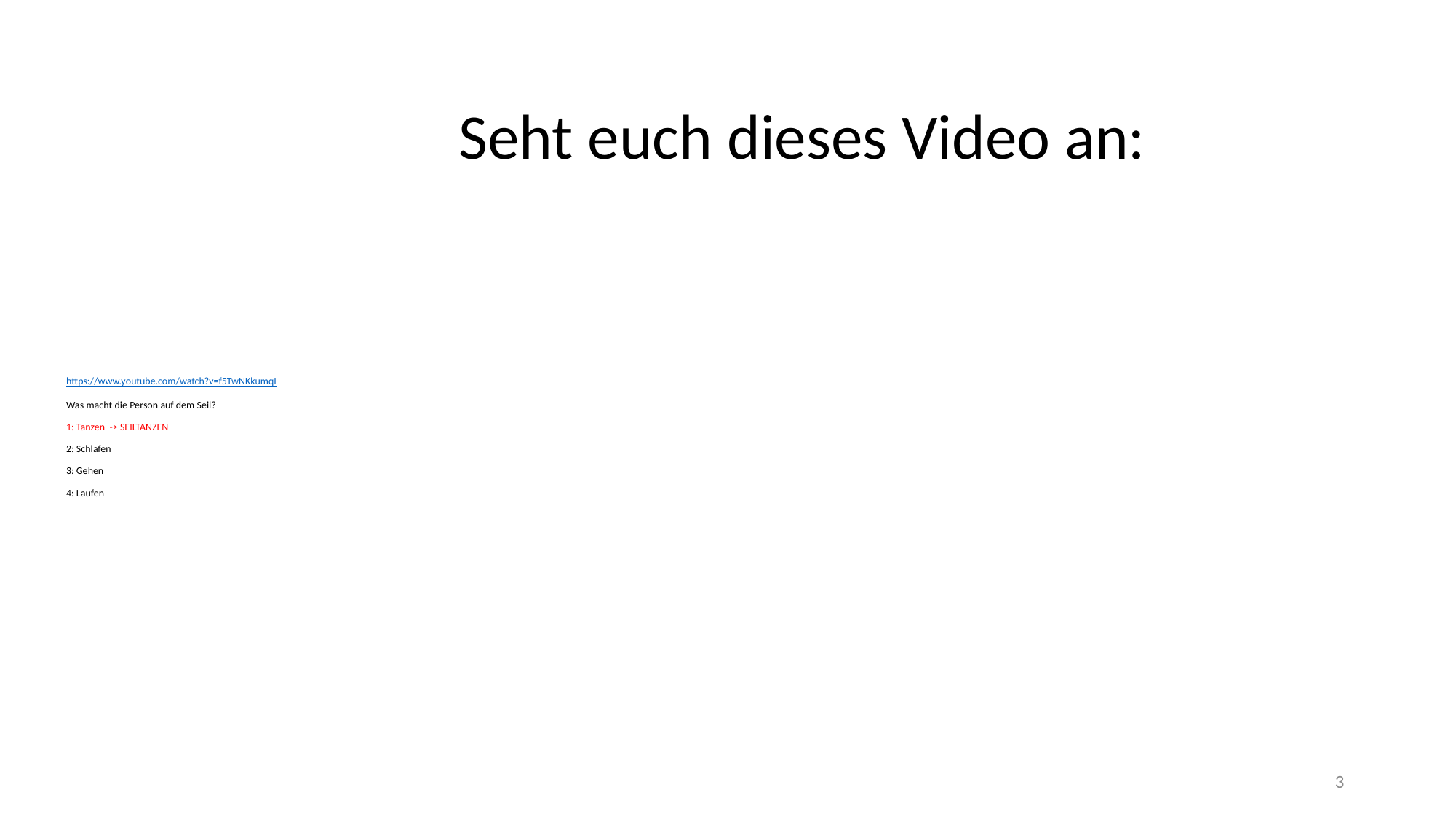

# Seht euch dieses Video an:

https://www.youtube.com/watch?v=f5TwNKkumqI

Was macht die Person auf dem Seil?

1: Tanzen  -> SEILTANZEN

2: Schlafen

3: Gehen

4: Laufen
3